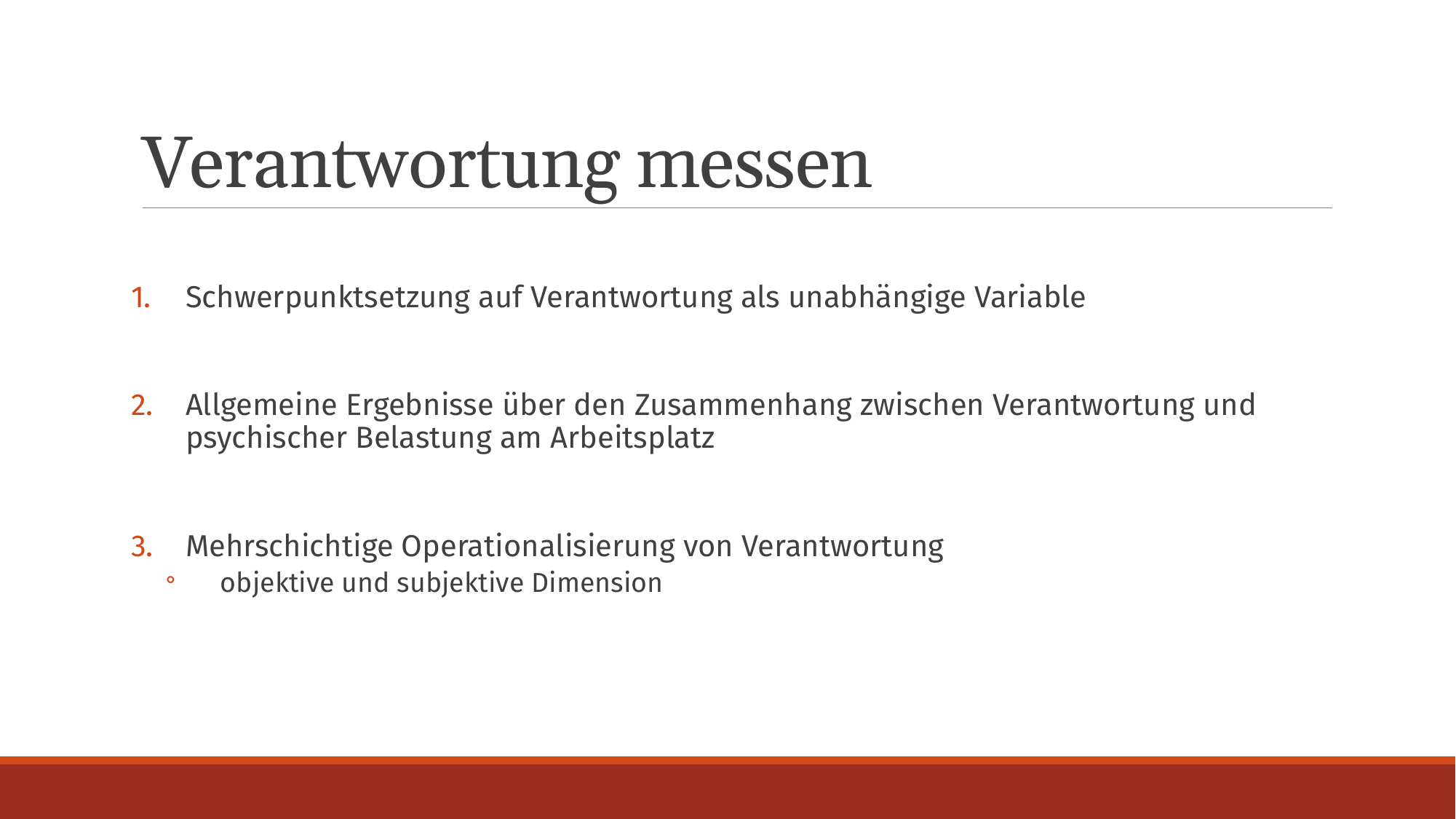

# Verantwortung messen
Schwerpunktsetzung auf Verantwortung als unabhängige Variable

Allgemeine Ergebnisse über den Zusammenhang zwischen Verantwortung und psychischer Belastung am Arbeitsplatz

Mehrschichtige Operationalisierung von Verantwortung
objektive und subjektive Dimension